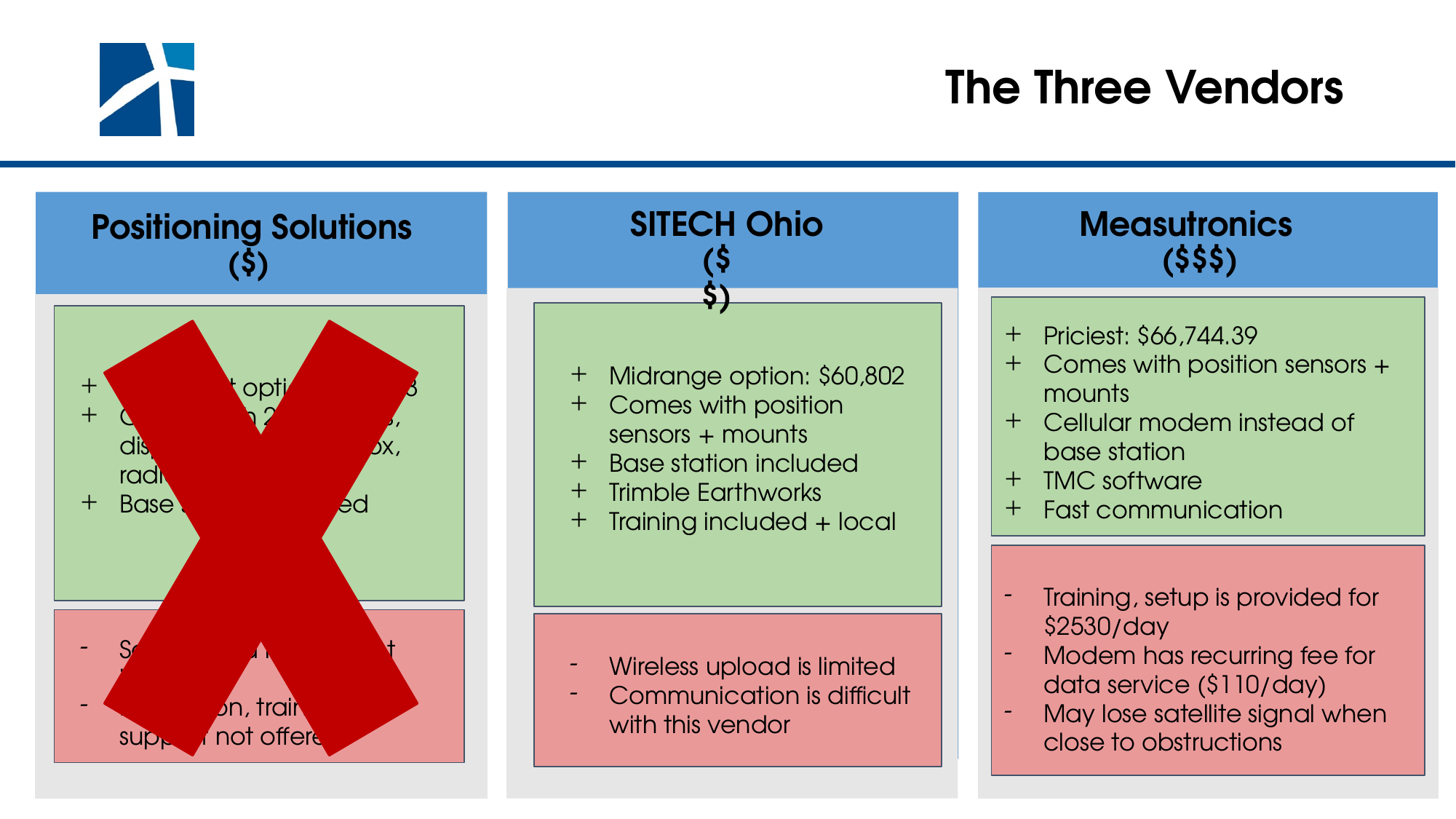

# The Three Vendors

Positioning Solutions
($)

Cheapest option: $32,208
Comes with 2 antennas, display and control box, radio
Base station included

Sensors and mounts not included
Installation, training and support not offered

SITECH Ohio
($$)

Midrange option: $60,802
Comes with position sensors + mounts
Base station included
Trimble Earthworks
Training included + local

Wireless upload is limited
Communication is difficult with this vendor

Measutronics
($$$)

Priciest: $66,744.39
Comes with position sensors +  mounts
Cellular modem instead of base station
TMC software
Fast communication

Training, setup is provided for $2530/day
Modem has recurring fee for data service ($110/day)
May lose satellite signal when close to obstructions